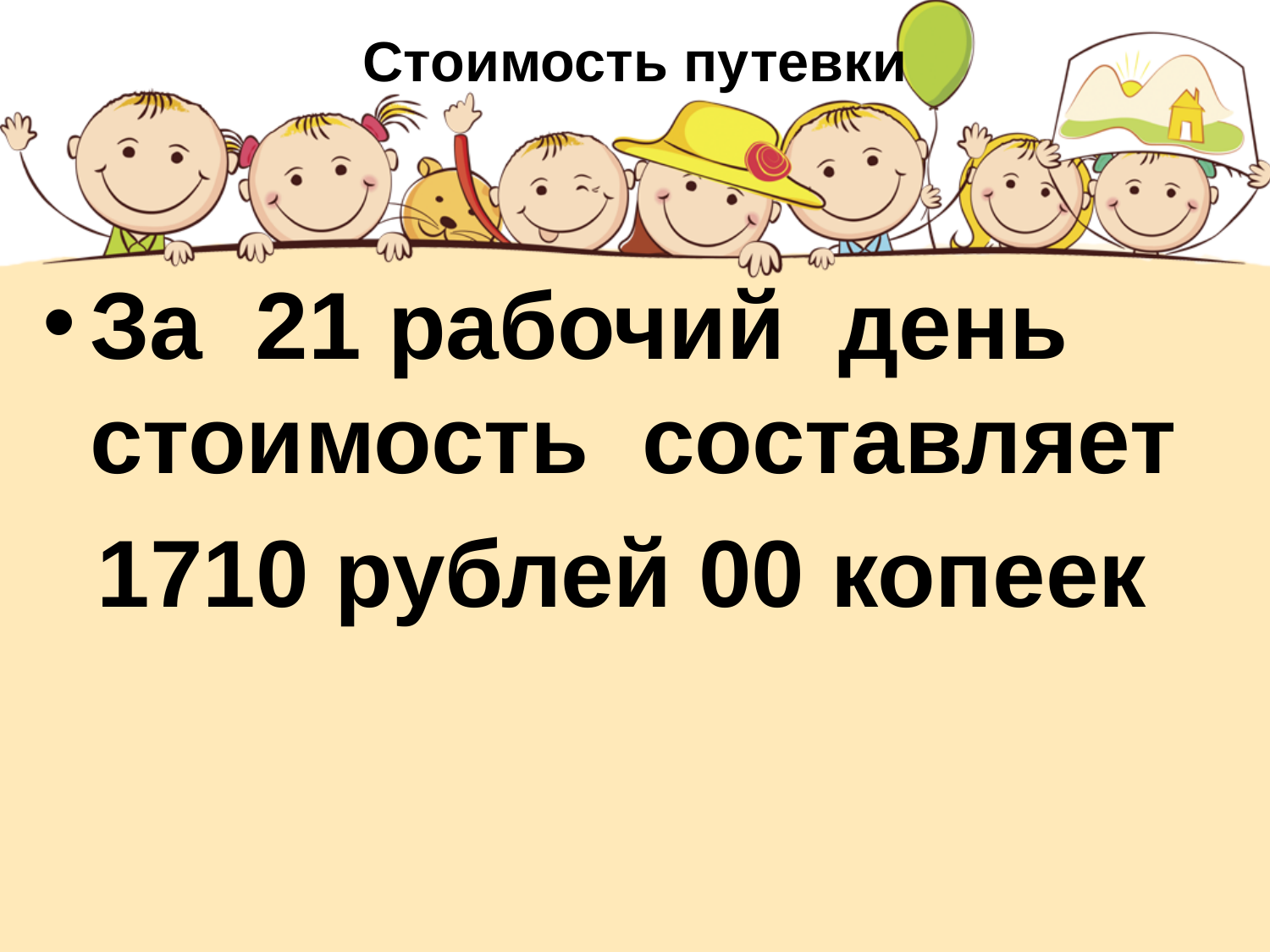

# Стоимость путевки
За  21 рабочий  день  стоимость  составляет
1710 рублей 00 копеек